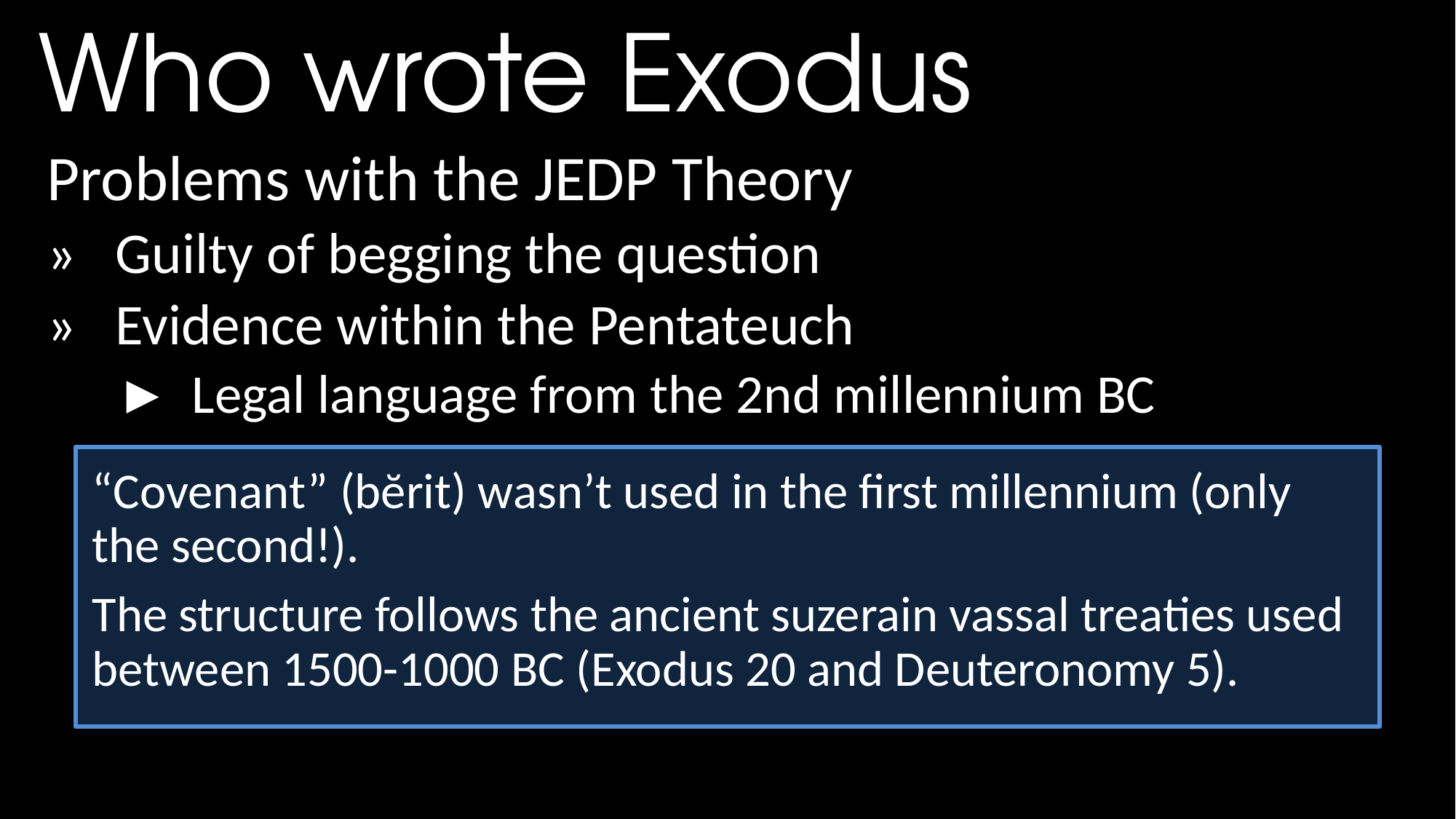

Who wrote Exodus
Problems with the JEDP Theory
»	Guilty of begging the question
»	Evidence within the Pentateuch
►	Legal language from the 2nd millennium BC

“Covenant” (bĕrit) wasn’t used in the first millennium (only the second!).
The structure follows the ancient suzerain vassal treaties used between 1500-1000 BC (Exodus 20 and Deuteronomy 5).